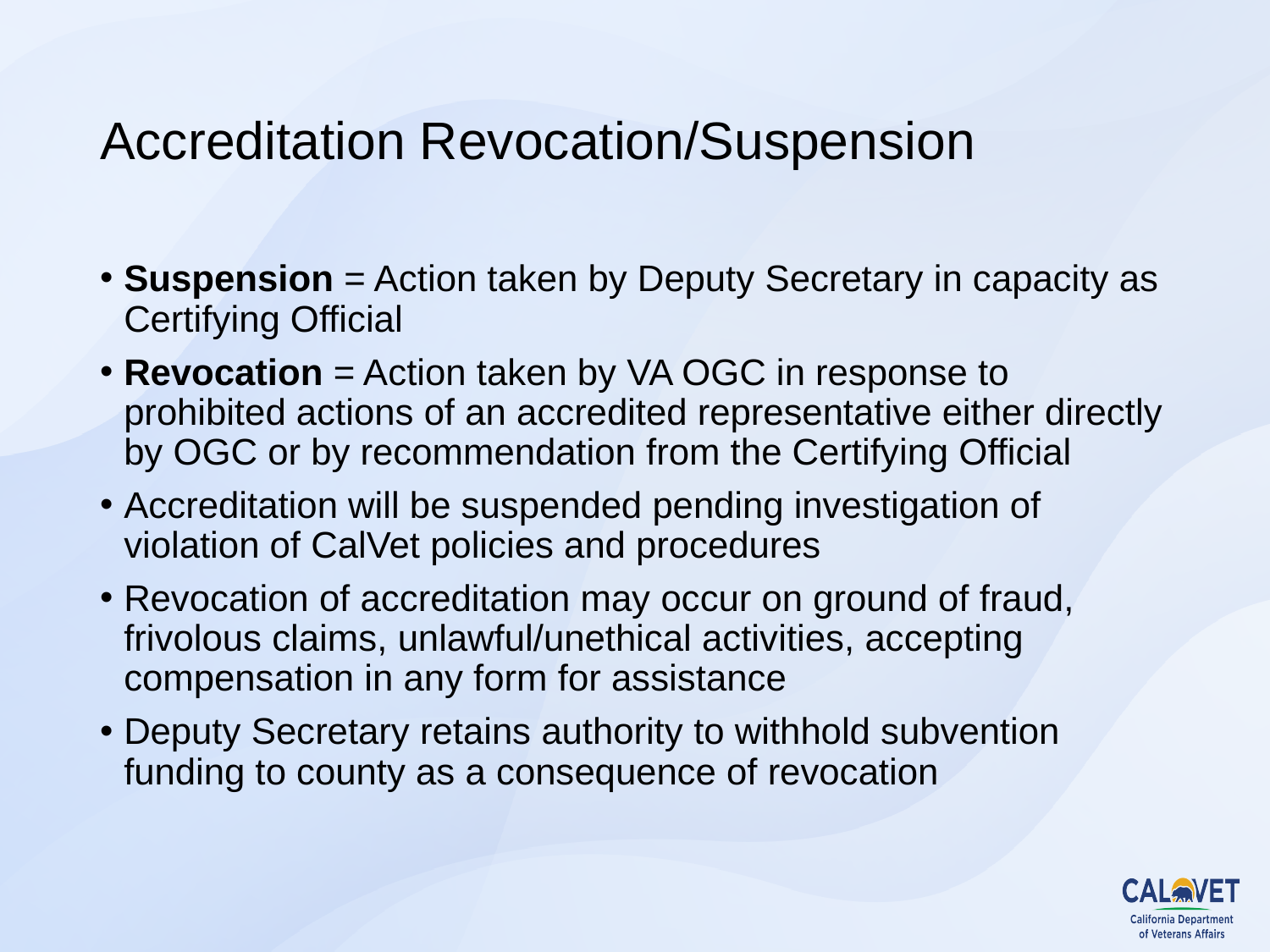

# Accreditation Revocation/Suspension
Suspension = Action taken by Deputy Secretary in capacity as Certifying Official
Revocation = Action taken by VA OGC in response to prohibited actions of an accredited representative either directly by OGC or by recommendation from the Certifying Official
Accreditation will be suspended pending investigation of violation of CalVet policies and procedures
Revocation of accreditation may occur on ground of fraud, frivolous claims, unlawful/unethical activities, accepting compensation in any form for assistance
Deputy Secretary retains authority to withhold subvention funding to county as a consequence of revocation